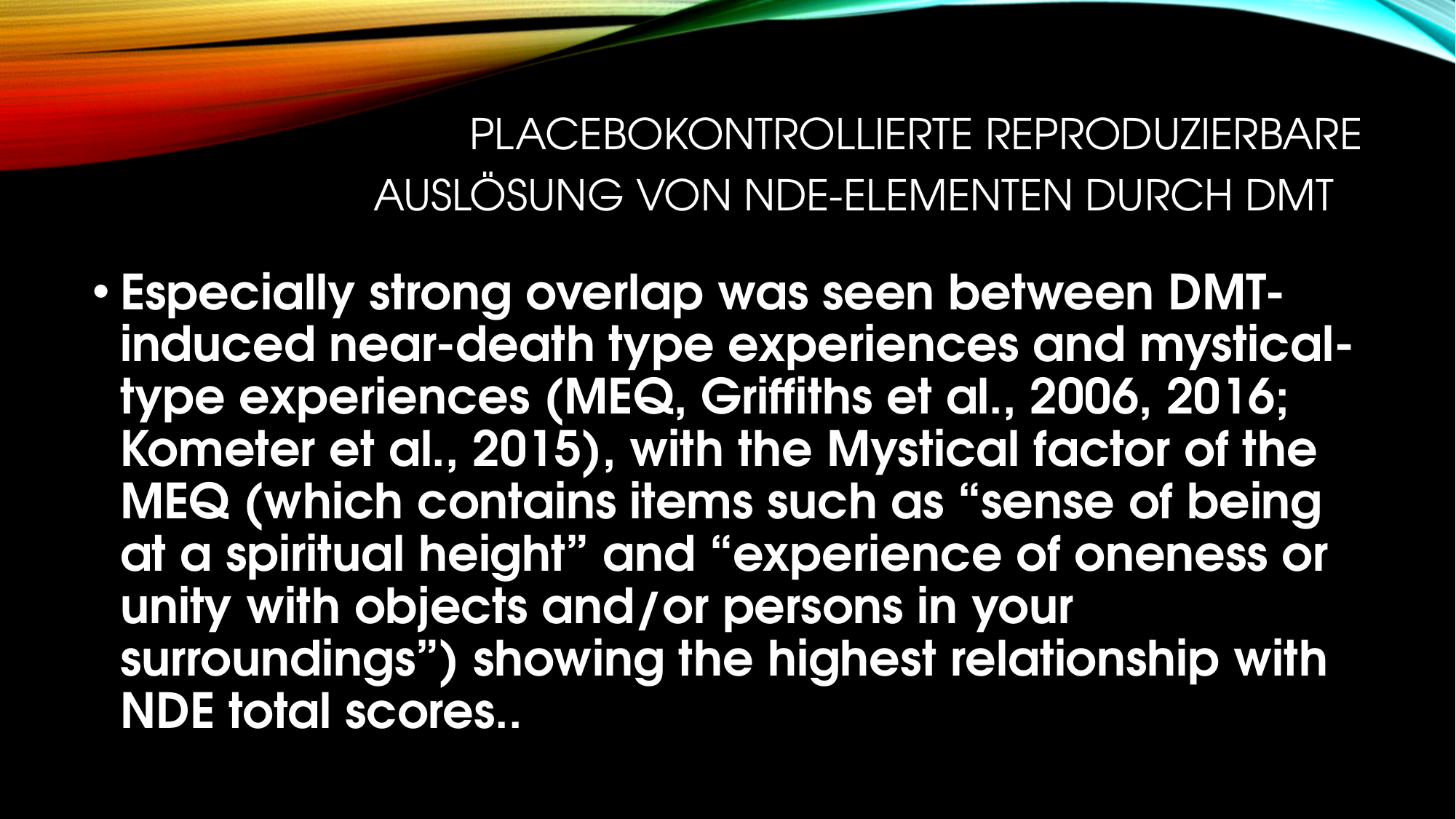

# Placebokontrollierte Reproduzierbare Auslösung von NDE-Elementen durch DMT
Especially strong overlap was seen between DMT-induced near-death type experiences and mystical-type experiences (MEQ, Griffiths et al., 2006, 2016; Kometer et al., 2015), with the Mystical factor of the MEQ (which contains items such as “sense of being at a spiritual height” and “experience of oneness or unity with objects and/or persons in your surroundings”) showing the highest relationship with NDE total scores..